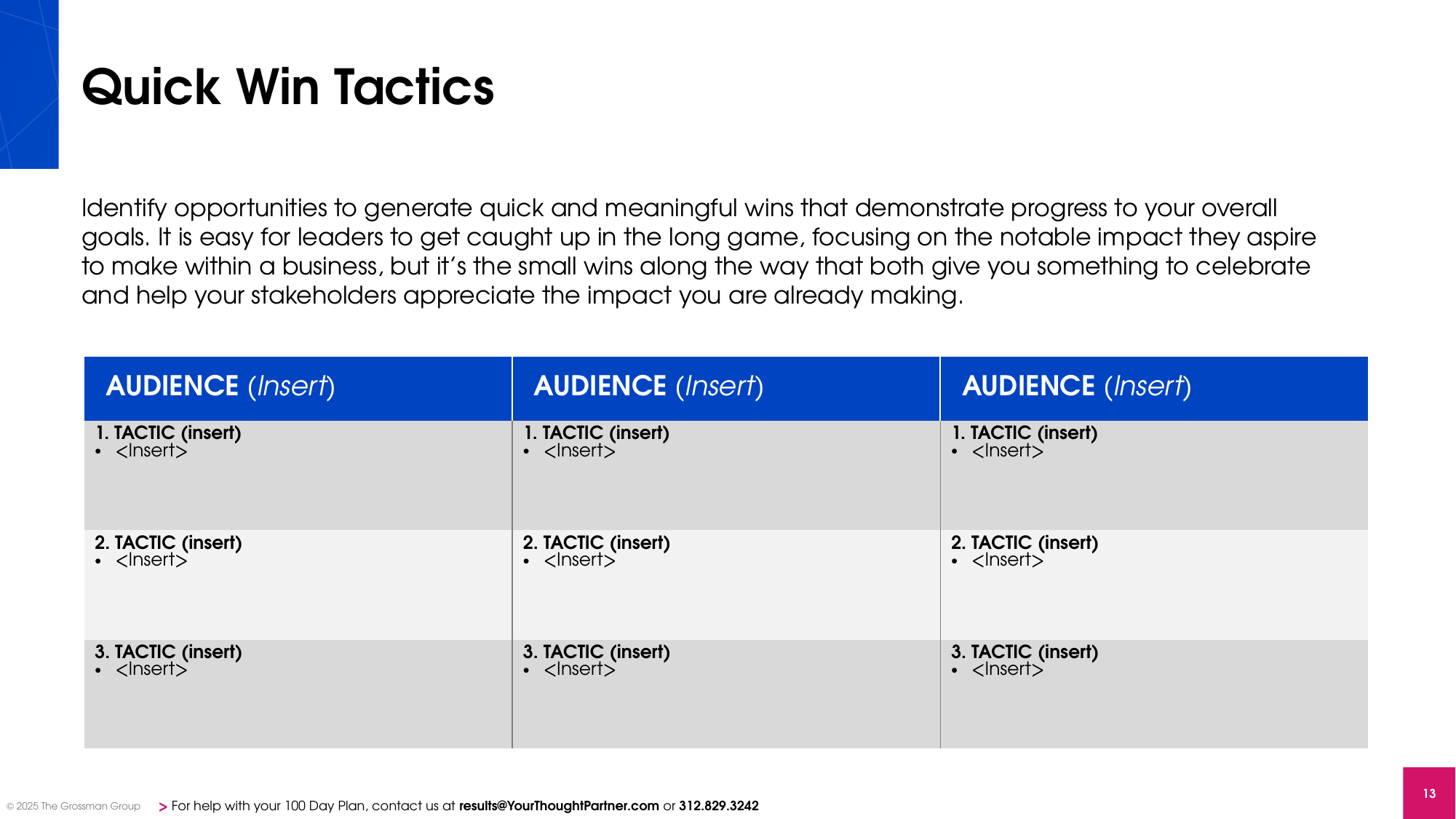

# Quick Win Tactics
Identify opportunities to generate quick and meaningful wins that demonstrate progress to your overall goals. It is easy for leaders to get caught up in the long game, focusing on the notable impact they aspire to make within a business, but it’s the small wins along the way that both give you something to celebrate and help your stakeholders appreciate the impact you are already making.
| AUDIENCE (Insert) | AUDIENCE (Insert) | AUDIENCE (Insert) |
| --- | --- | --- |
| 1. TACTIC (insert) <Insert> | 1. TACTIC (insert) <Insert> | 1. TACTIC (insert) <Insert> |
| 2. TACTIC (insert) <Insert> | 2. TACTIC (insert) <Insert> | 2. TACTIC (insert) <Insert> |
| 3. TACTIC (insert) <Insert> | 3. TACTIC (insert) <Insert> | 3. TACTIC (insert) <Insert> |
13